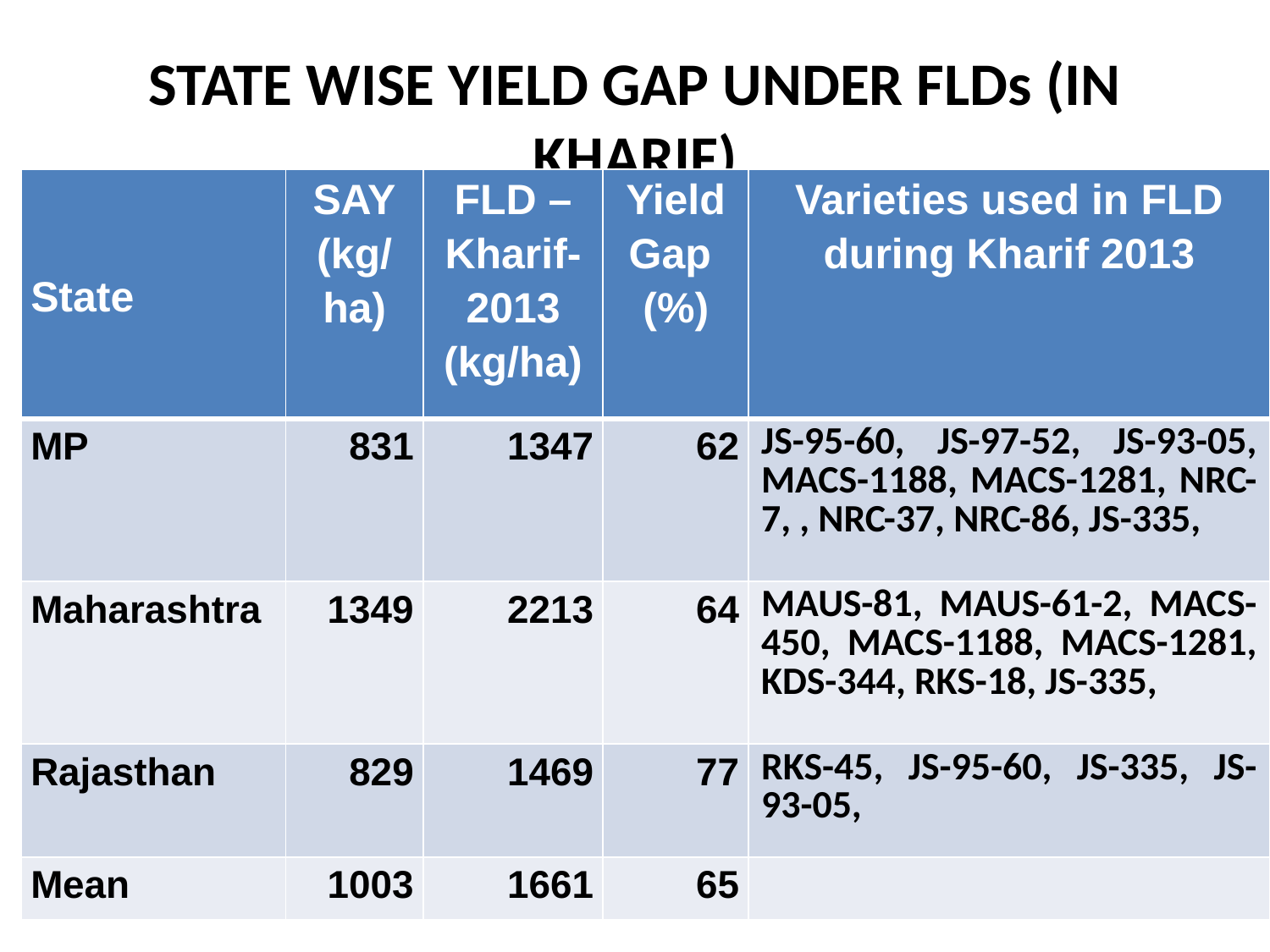

# STATE WISE YIELD GAP UNDER FLDs (IN KHARIF)
| State | SAY (kg/ ha) | FLD – Kharif-2013 (kg/ha) | Yield Gap (%) | Varieties used in FLD during Kharif 2013 |
| --- | --- | --- | --- | --- |
| MP | 831 | 1347 | 62 | JS-95-60, JS-97-52, JS-93-05, MACS-1188, MACS-1281, NRC-7, , NRC-37, NRC-86, JS-335, |
| Maharashtra | 1349 | 2213 | 64 | MAUS-81, MAUS-61-2, MACS-450, MACS-1188, MACS-1281, KDS-344, RKS-18, JS-335, |
| Rajasthan | 829 | 1469 | 77 | RKS-45, JS-95-60, JS-335, JS-93-05, |
| Mean | 1003 | 1661 | 65 |  |
9